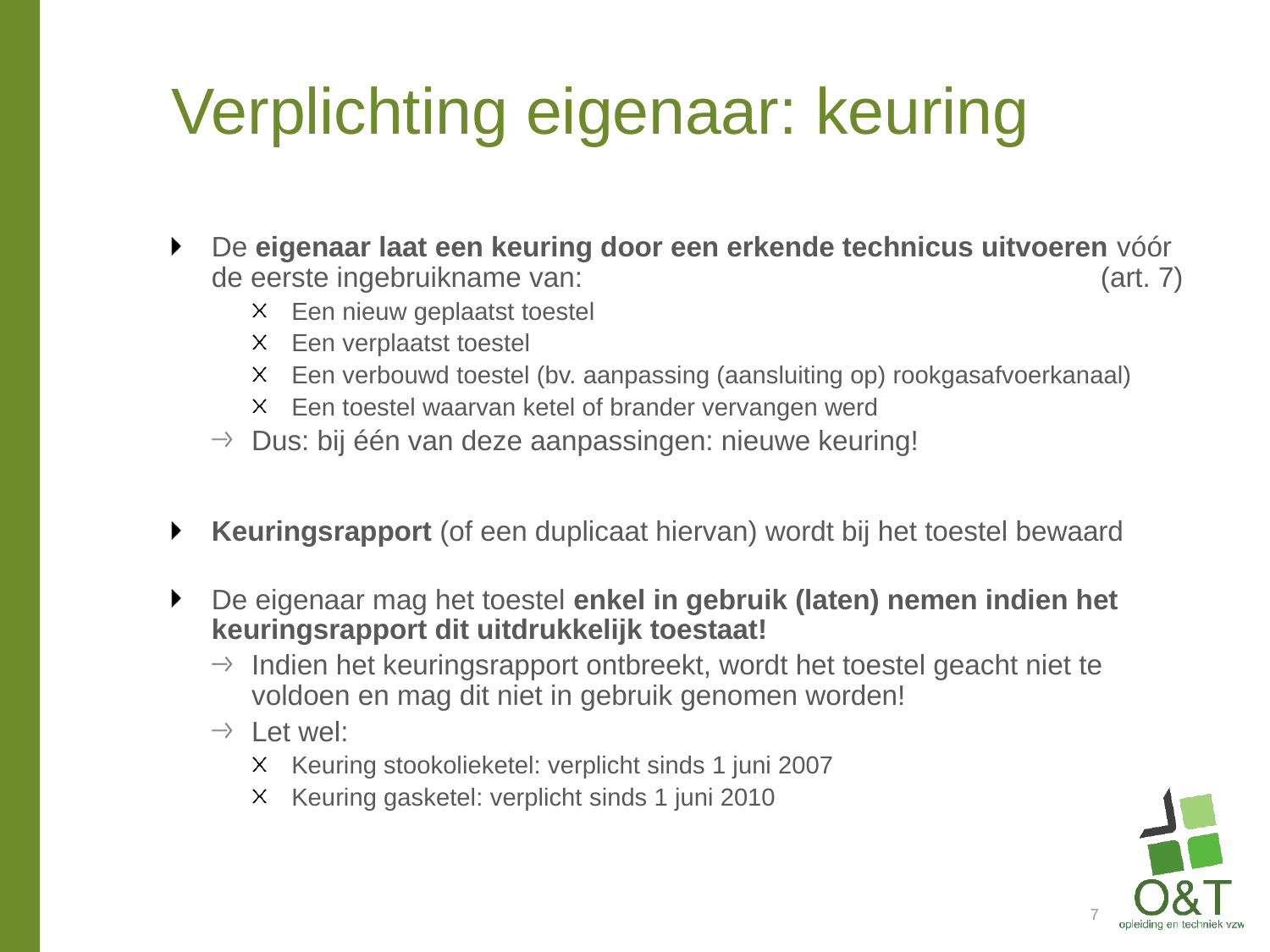

# Verplichting eigenaar: keuring
De eigenaar laat een keuring door een erkende technicus uitvoeren vóór de eerste ingebruikname van:					(art. 7)
Een nieuw geplaatst toestel
Een verplaatst toestel
Een verbouwd toestel (bv. aanpassing (aansluiting op) rookgasafvoerkanaal)
Een toestel waarvan ketel of brander vervangen werd
Dus: bij één van deze aanpassingen: nieuwe keuring!

Keuringsrapport (of een duplicaat hiervan) wordt bij het toestel bewaard

De eigenaar mag het toestel enkel in gebruik (laten) nemen indien het keuringsrapport dit uitdrukkelijk toestaat!
Indien het keuringsrapport ontbreekt, wordt het toestel geacht niet te voldoen en mag dit niet in gebruik genomen worden!
Let wel:
Keuring stookolieketel: verplicht sinds 1 juni 2007
Keuring gasketel: verplicht sinds 1 juni 2010

7